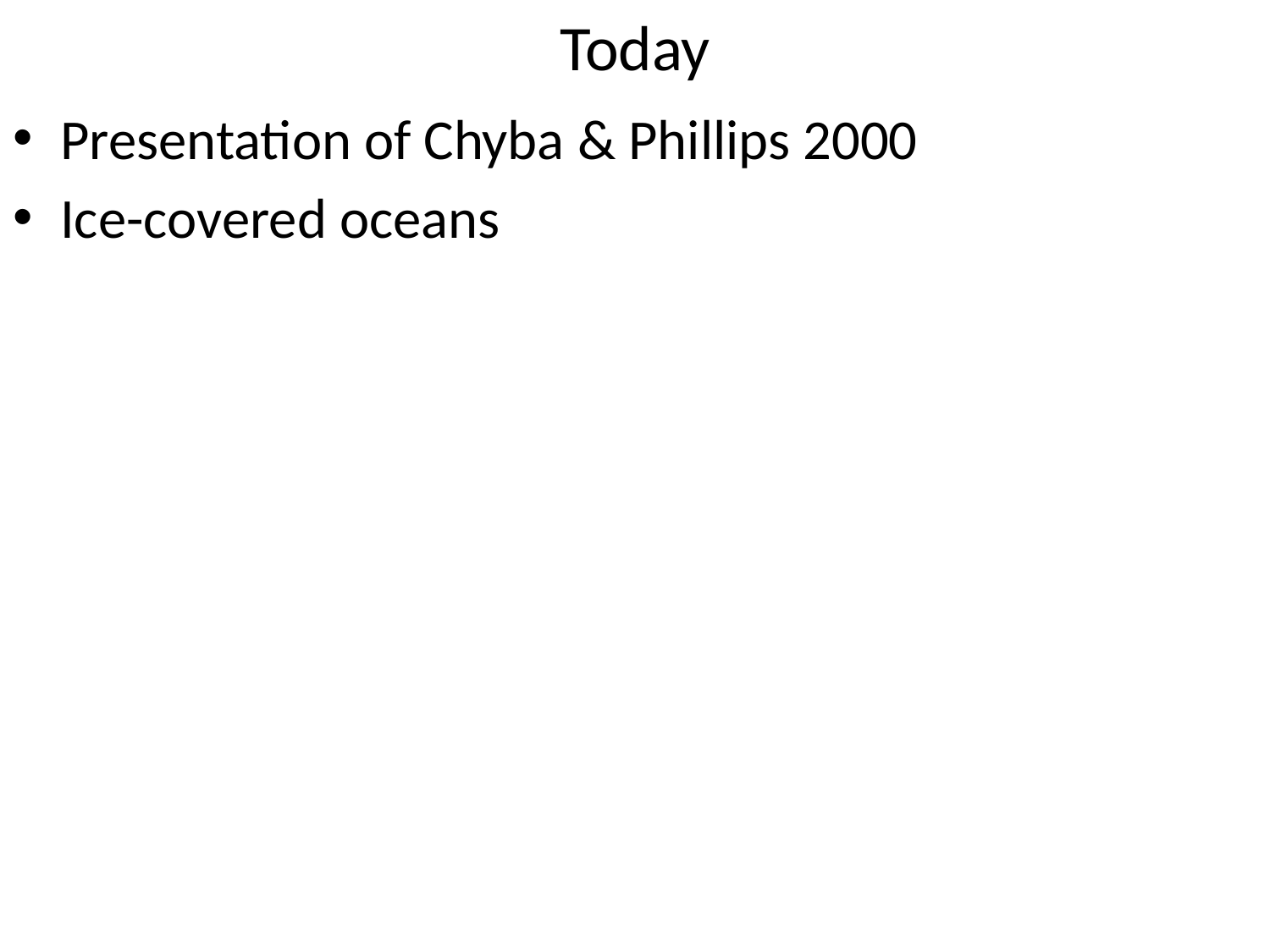

# Today
Presentation of Chyba & Phillips 2000
Ice-covered oceans